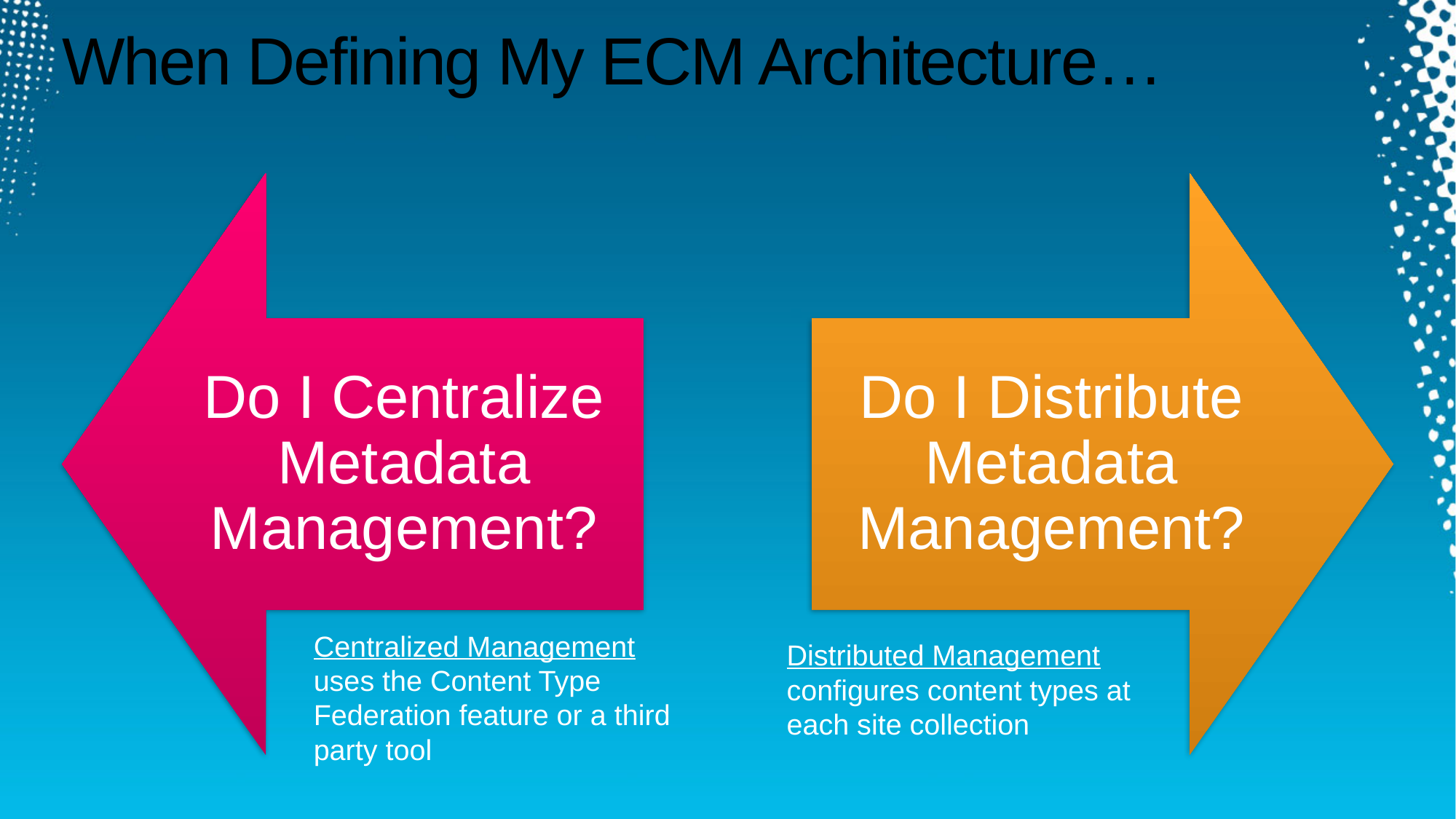

# When Defining My ECM Architecture…
Do I Centralize Metadata Management?
Do I Distribute Metadata Management?
Centralized Management uses the Content Type Federation feature or a third party tool
Distributed Management configures content types at each site collection